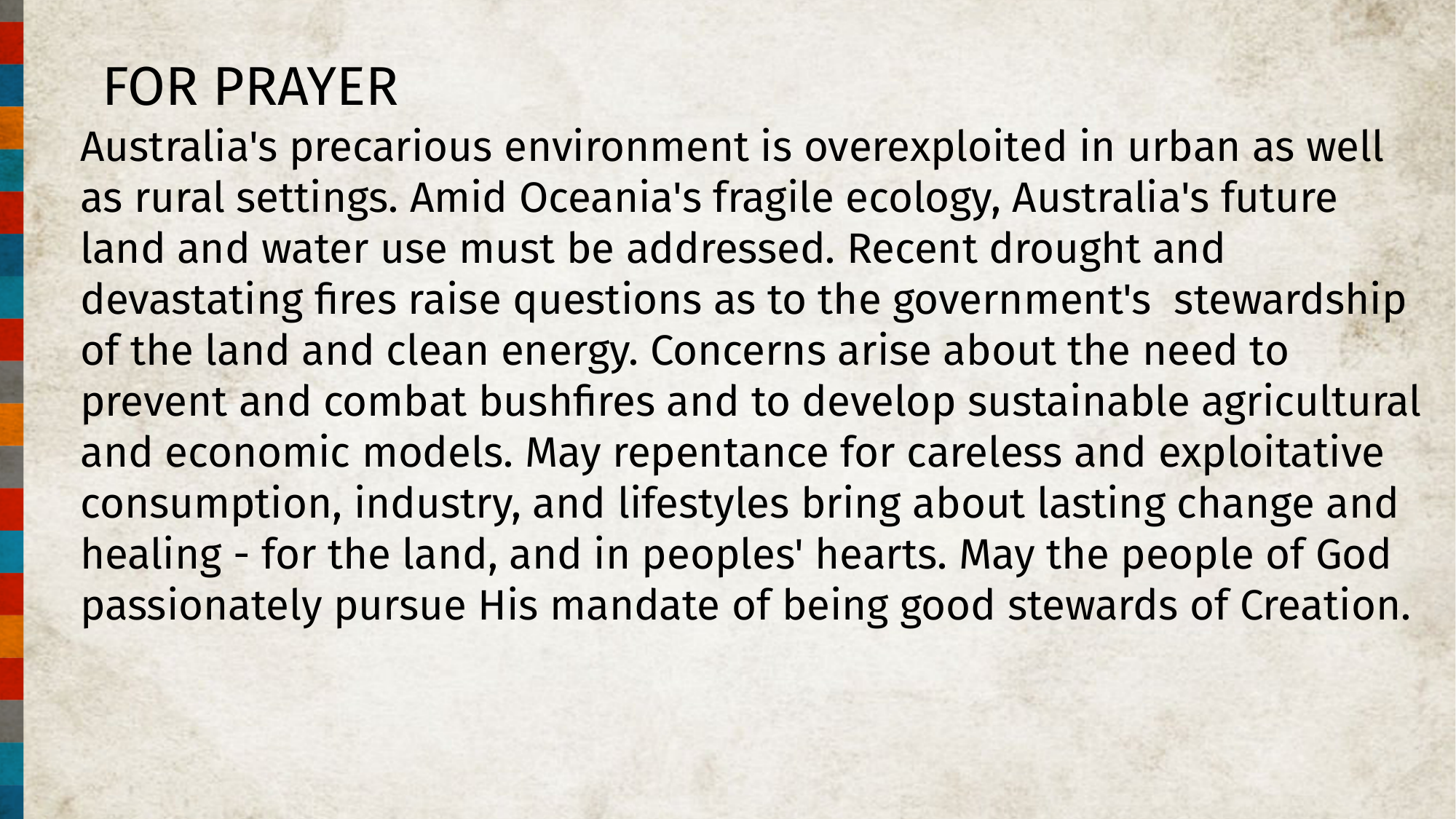

FOR PRAYER
Australia's precarious environment is overexploited in urban as well as rural settings. Amid Oceania's fragile ecology, Australia's future land and water use must be addressed. Recent drought and devastating fires raise questions as to the government's  stewardship of the land and clean energy. Concerns arise about the need to prevent and combat bushfires and to develop sustainable agricultural and economic models. May repentance for careless and exploitative consumption, industry, and lifestyles bring about lasting change and healing - for the land, and in peoples' hearts. May the people of God passionately pursue His mandate of being good stewards of Creation.